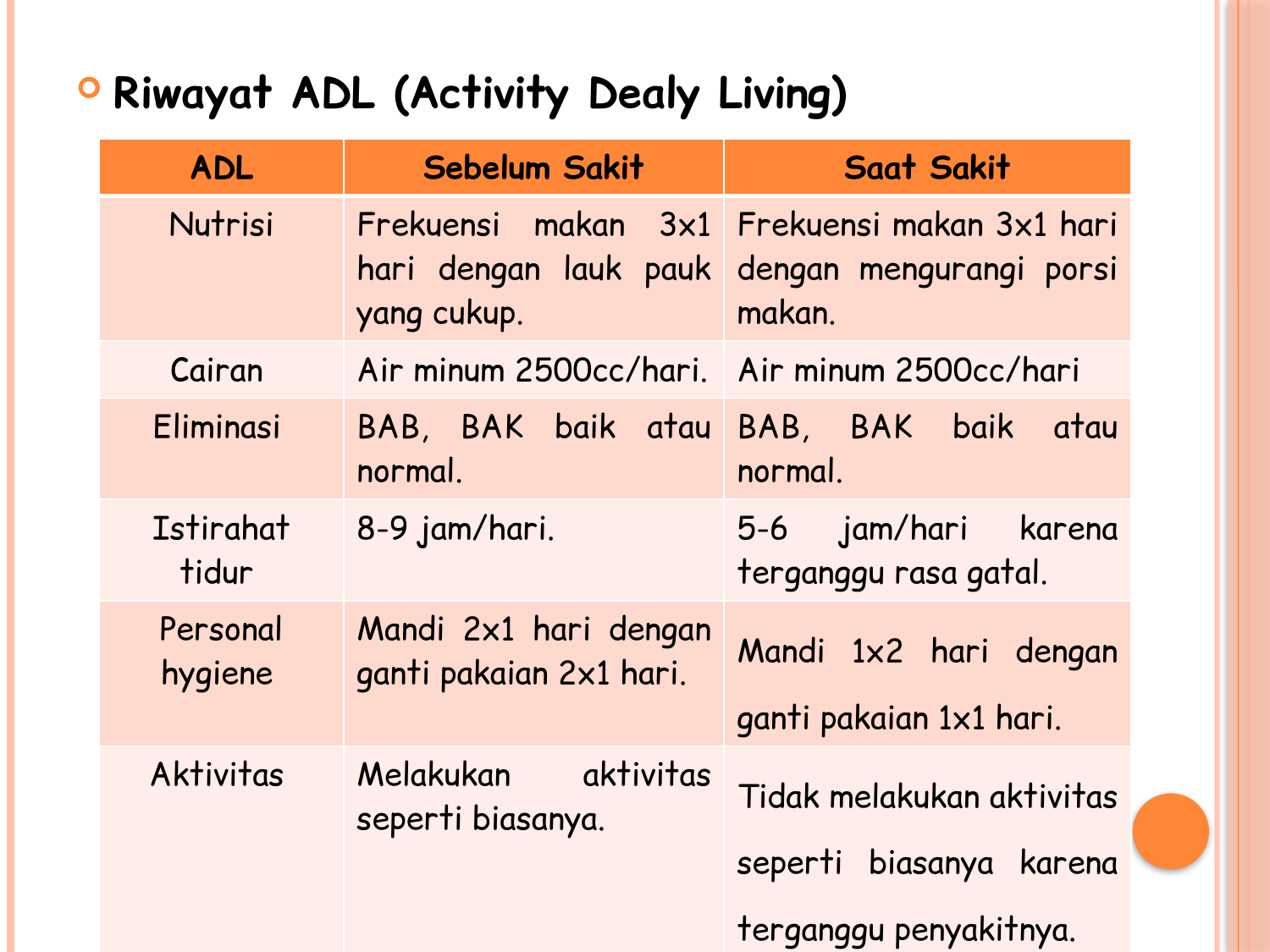

Riwayat ADL (Activity Dealy Living)

| ADL | Sebelum Sakit | Saat Sakit |
| --- | --- | --- |
| Nutrisi | Frekuensi makan 3x1 hari dengan lauk pauk yang cukup. | Frekuensi makan 3x1 hari dengan mengurangi porsi makan. |
| Cairan | Air minum 2500cc/hari. | Air minum 2500cc/hari |
| Eliminasi | BAB, BAK baik atau normal. | BAB, BAK baik atau normal. |
| Istirahat tidur | 8-9 jam/hari. | 5-6 jam/hari karena terganggu rasa gatal. |
| Personal hygiene | Mandi 2x1 hari dengan ganti pakaian 2x1 hari. | Mandi 1x2 hari dengan ganti pakaian 1x1 hari. |
| Aktivitas | Melakukan aktivitas seperti biasanya. | Tidak melakukan aktivitas seperti biasanya karena terganggu penyakitnya. |